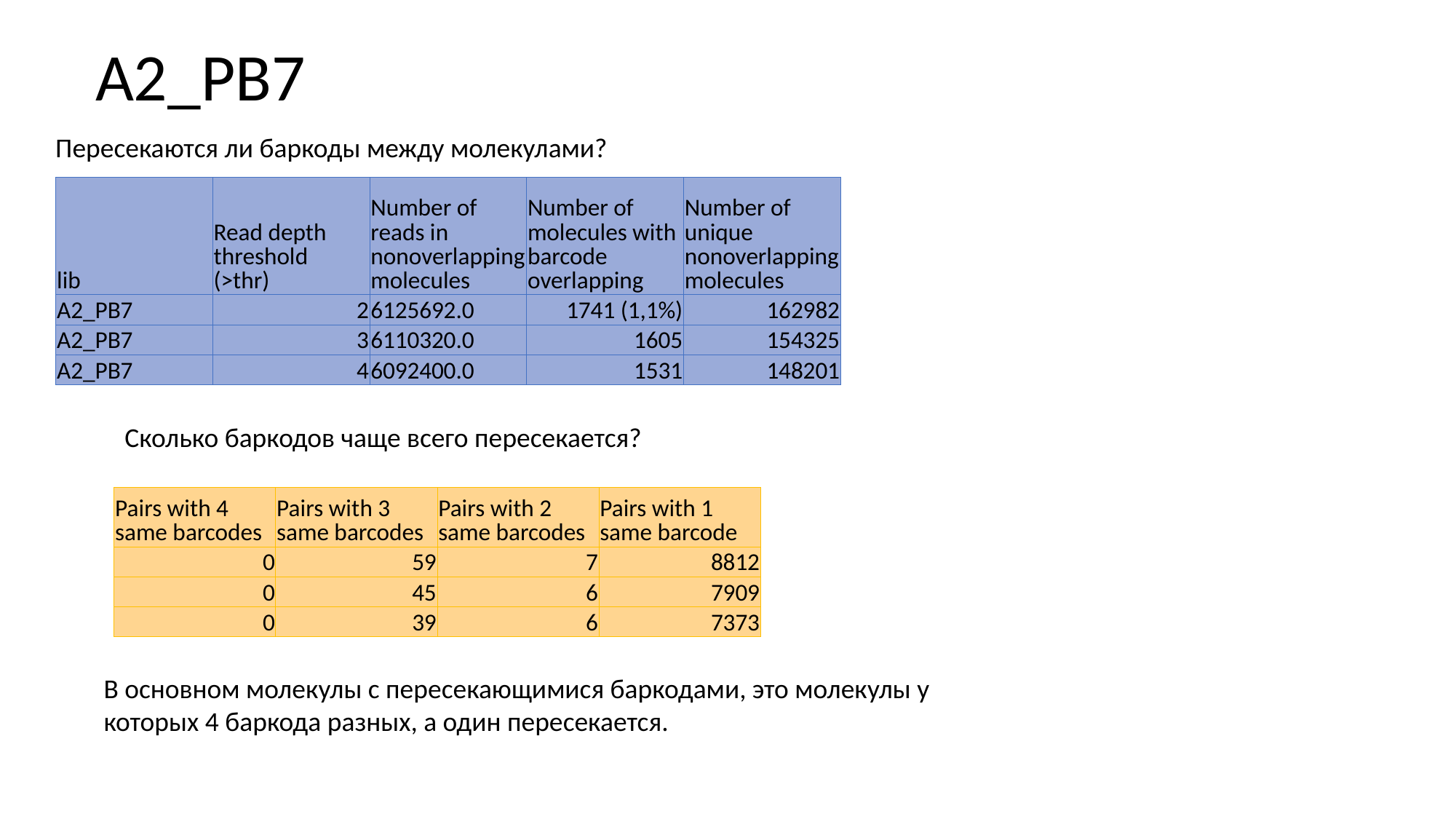

A2_PB7
Пересекаются ли баркоды между молекулами?
| lib | Read depth threshold (>thr) | Number of reads in nonoverlapping molecules | Number of molecules with barcode overlapping | Number of unique nonoverlapping molecules |
| --- | --- | --- | --- | --- |
| A2\_PB7 | 2 | 6125692.0 | 1741 (1,1%) | 162982 |
| A2\_PB7 | 3 | 6110320.0 | 1605 | 154325 |
| A2\_PB7 | 4 | 6092400.0 | 1531 | 148201 |
Сколько баркодов чаще всего пересекается?
| Pairs with 4 same barcodes | Pairs with 3 same barcodes | Pairs with 2 same barcodes | Pairs with 1 same barcode |
| --- | --- | --- | --- |
| 0 | 59 | 7 | 8812 |
| 0 | 45 | 6 | 7909 |
| 0 | 39 | 6 | 7373 |
В основном молекулы с пересекающимися баркодами, это молекулы у которых 4 баркода разных, а один пересекается.